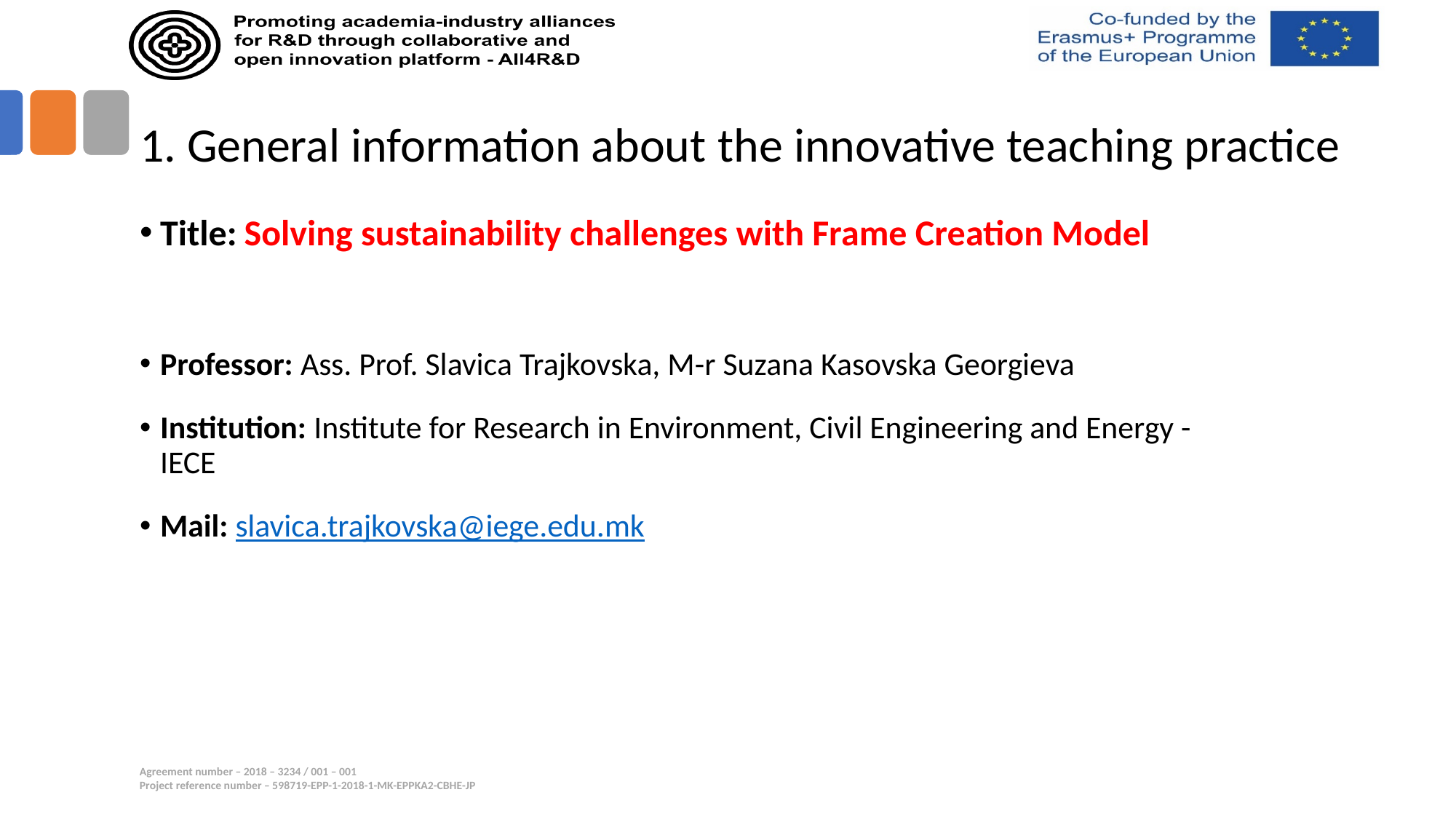

# 1. General information about the innovative teaching practice
Title: Solving sustainability challenges with Frame Creation Model

Professor: Ass. Prof. Slavica Trajkovska, M-r Suzana Kasovska Georgieva
Institution: Institute for Research in Environment, Civil Engineering and Energy - IECE
Mail: slavica.trajkovska@iege.edu.mk